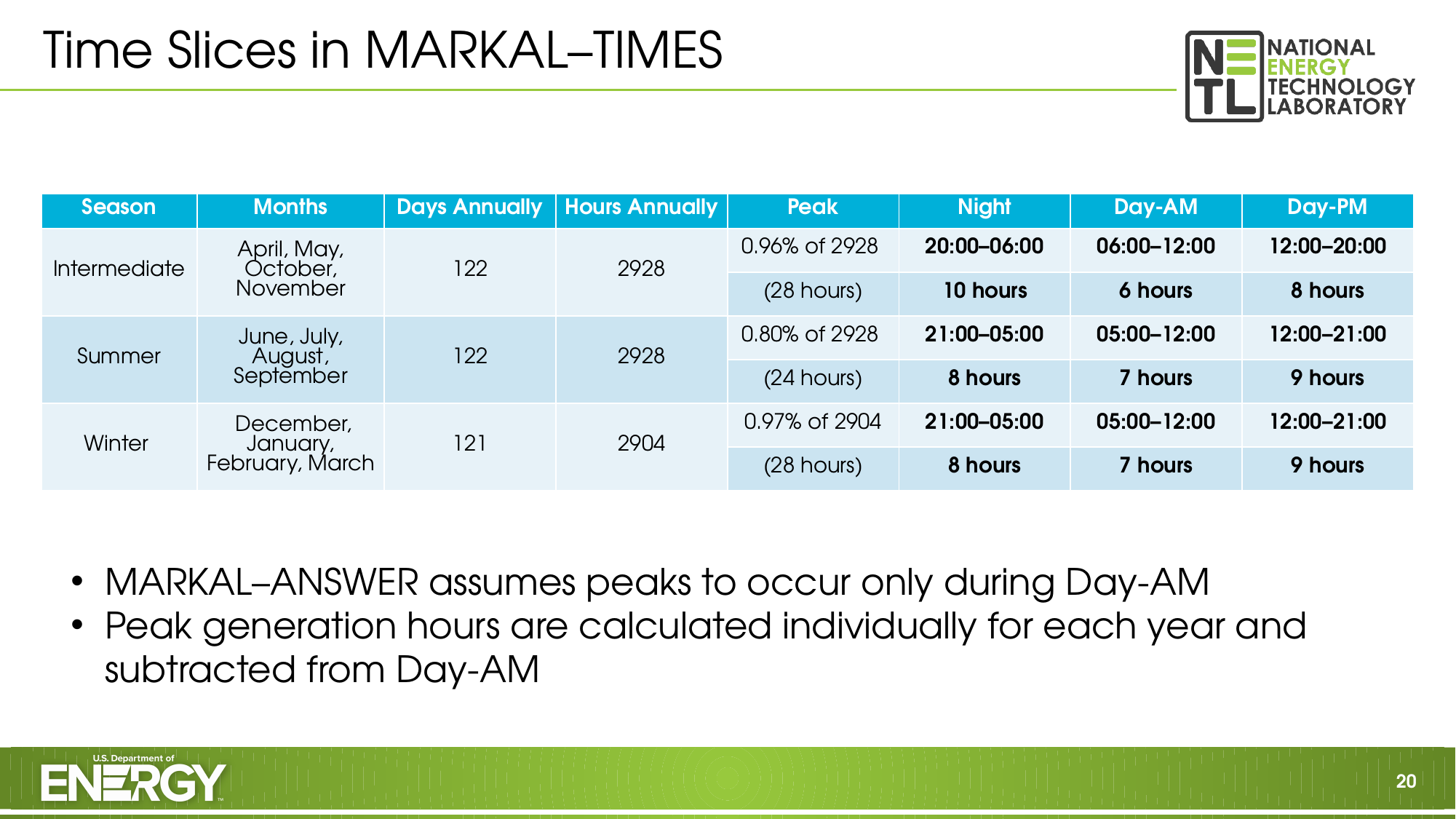

# Time Slices in MARKAL–TIMES
| Season | Months | Days Annually | Hours Annually | Peak | Night | Day-AM | Day-PM |
| --- | --- | --- | --- | --- | --- | --- | --- |
| Intermediate | April, May, October, November | 122 | 2928 | 0.96% of 2928 | 20:00–06:00 | 06:00–12:00 | 12:00–20:00 |
|  |  |  |  | (28 hours) | 10 hours | 6 hours | 8 hours |
| Summer | June, July, August, September | 122 | 2928 | 0.80% of 2928 | 21:00–05:00 | 05:00–12:00 | 12:00–21:00 |
|  |  |  |  | (24 hours) | 8 hours | 7 hours | 9 hours |
| Winter | December, January, February, March | 121 | 2904 | 0.97% of 2904 | 21:00–05:00 | 05:00–12:00 | 12:00–21:00 |
|  |  |  |  | (28 hours) | 8 hours | 7 hours | 9 hours |
MARKAL–ANSWER assumes peaks to occur only during Day-AM
Peak generation hours are calculated individually for each year and subtracted from Day-AM
20